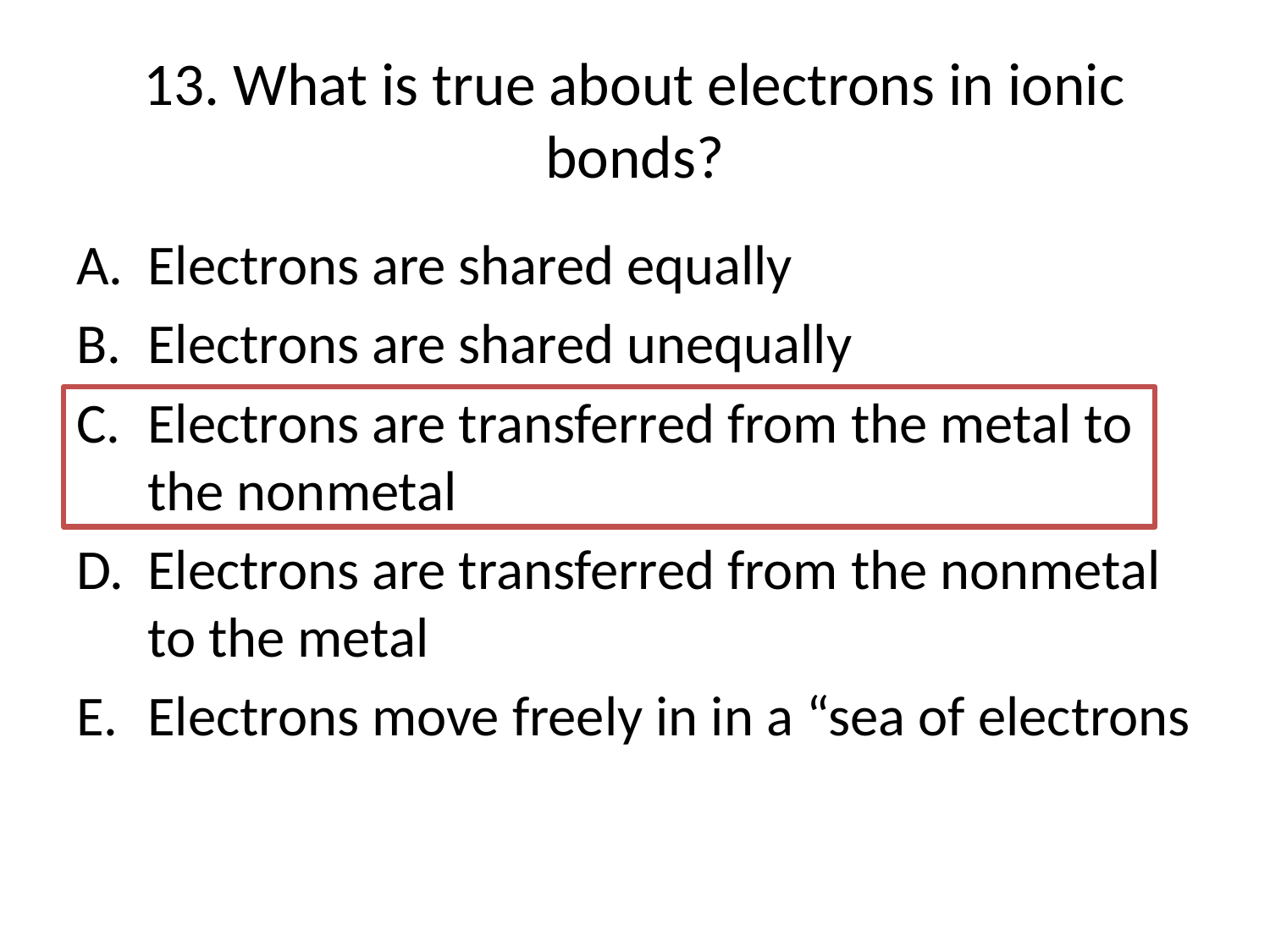

# 13. What is true about electrons in ionic bonds?
Electrons are shared equally
Electrons are shared unequally
Electrons are transferred from the metal to the nonmetal
Electrons are transferred from the nonmetal to the metal
Electrons move freely in in a “sea of electrons